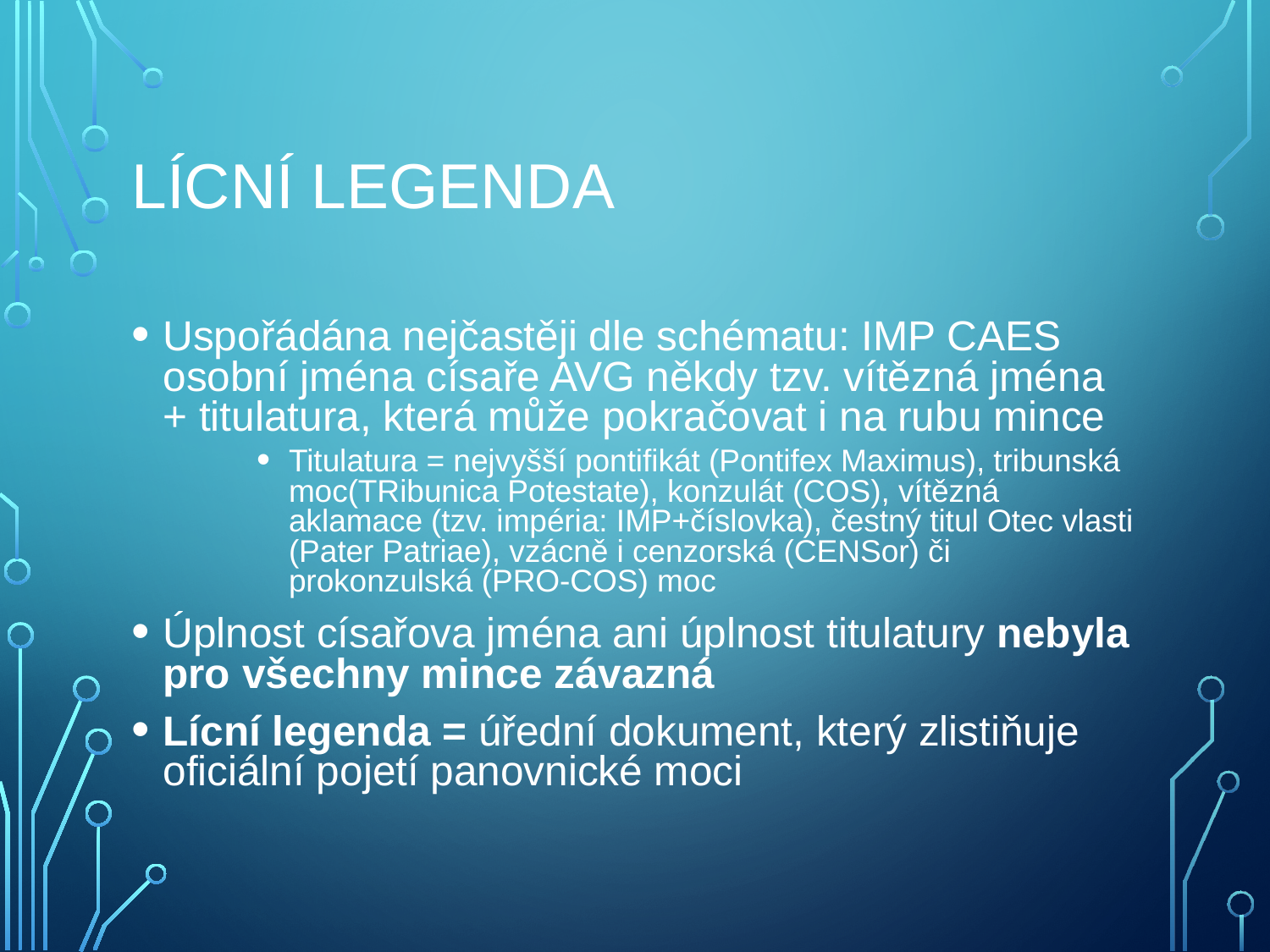

# Lícní legenda
Uspořádána nejčastěji dle schématu: IMP CAES osobní jména císaře AVG někdy tzv. vítězná jména + titulatura, která může pokračovat i na rubu mince
Titulatura = nejvyšší pontifikát (Pontifex Maximus), tribunská moc(TRibunica Potestate), konzulát (COS), vítězná aklamace (tzv. impéria: IMP+číslovka), čestný titul Otec vlasti (Pater Patriae), vzácně i cenzorská (CENSor) či prokonzulská (PRO-COS) moc
Úplnost císařova jména ani úplnost titulatury nebyla pro všechny mince závazná
Lícní legenda = úřední dokument, který zlistiňuje oficiální pojetí panovnické moci